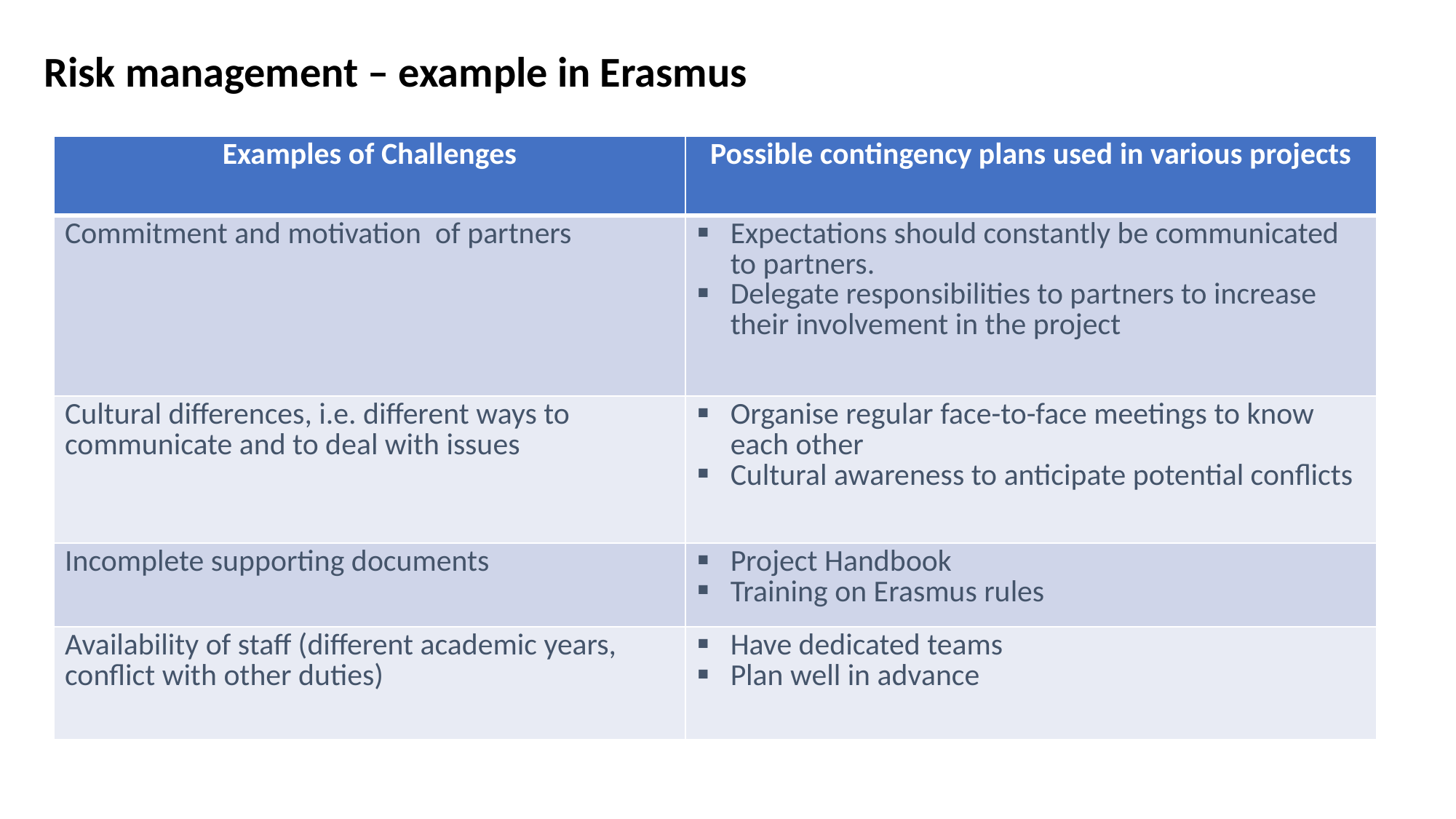

# Risk management – example in Erasmus
| Examples of Challenges | Possible contingency plans used in various projects |
| --- | --- |
| Commitment and motivation of partners | Expectations should constantly be communicated to partners. Delegate responsibilities to partners to increase their involvement in the project |
| Cultural differences, i.e. different ways to communicate and to deal with issues | Organise regular face-to-face meetings to know each other Cultural awareness to anticipate potential conflicts |
| Incomplete supporting documents | Project Handbook Training on Erasmus rules |
| Availability of staff (different academic years, conflict with other duties) | Have dedicated teams Plan well in advance |